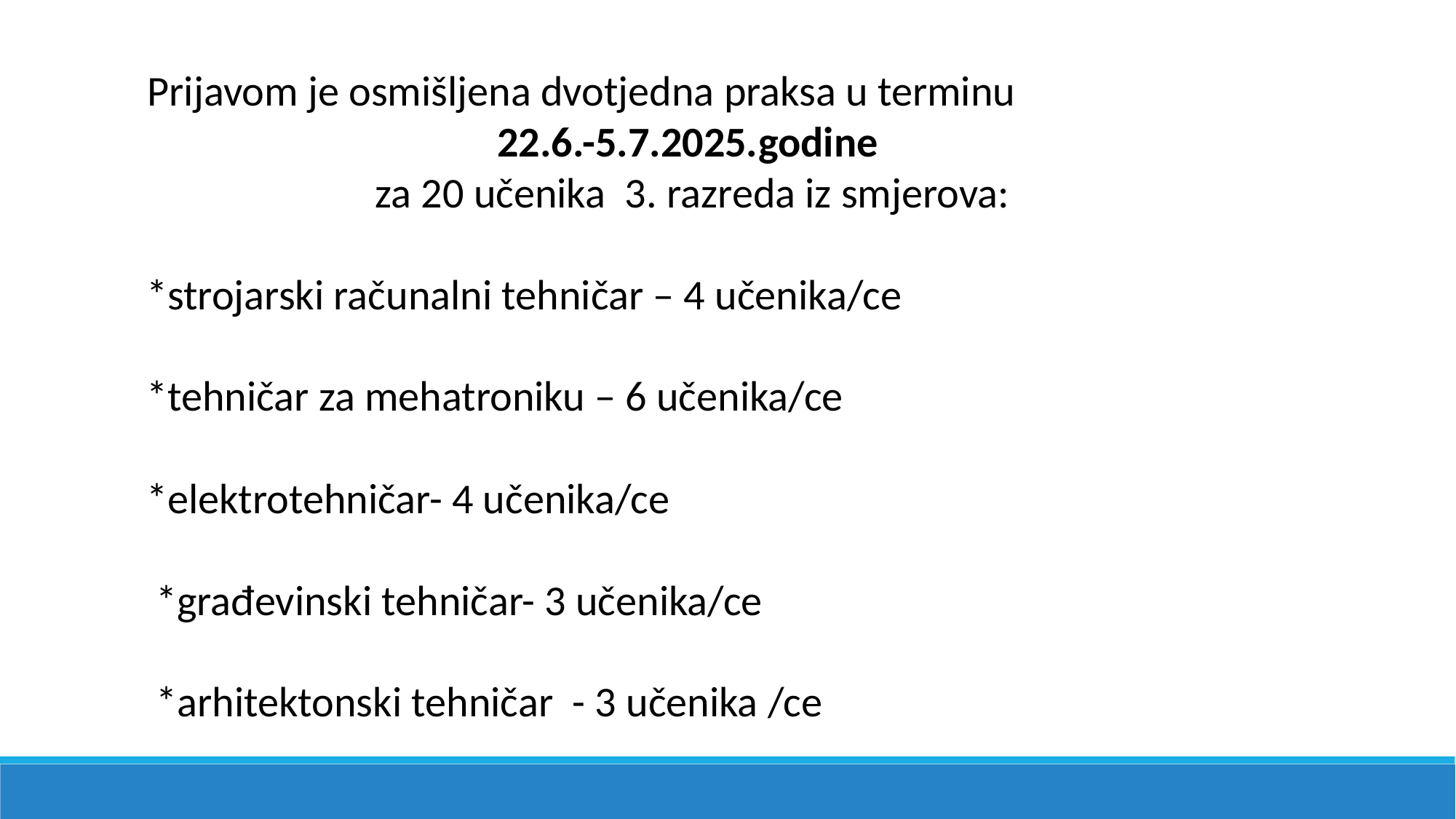

Prijavom je osmišljena dvotjedna praksa u terminu                        22.6.-5.7.2025.godine
za 20 učenika  3. razreda iz smjerova:

 *strojarski računalni tehničar – 4 učenika/ce

 *tehničar za mehatroniku – 6 učenika/ce

 *elektrotehničar- 4 učenika/ce

  *građevinski tehničar- 3 učenika/ce

  *arhitektonski tehničar  - 3 učenika /ce